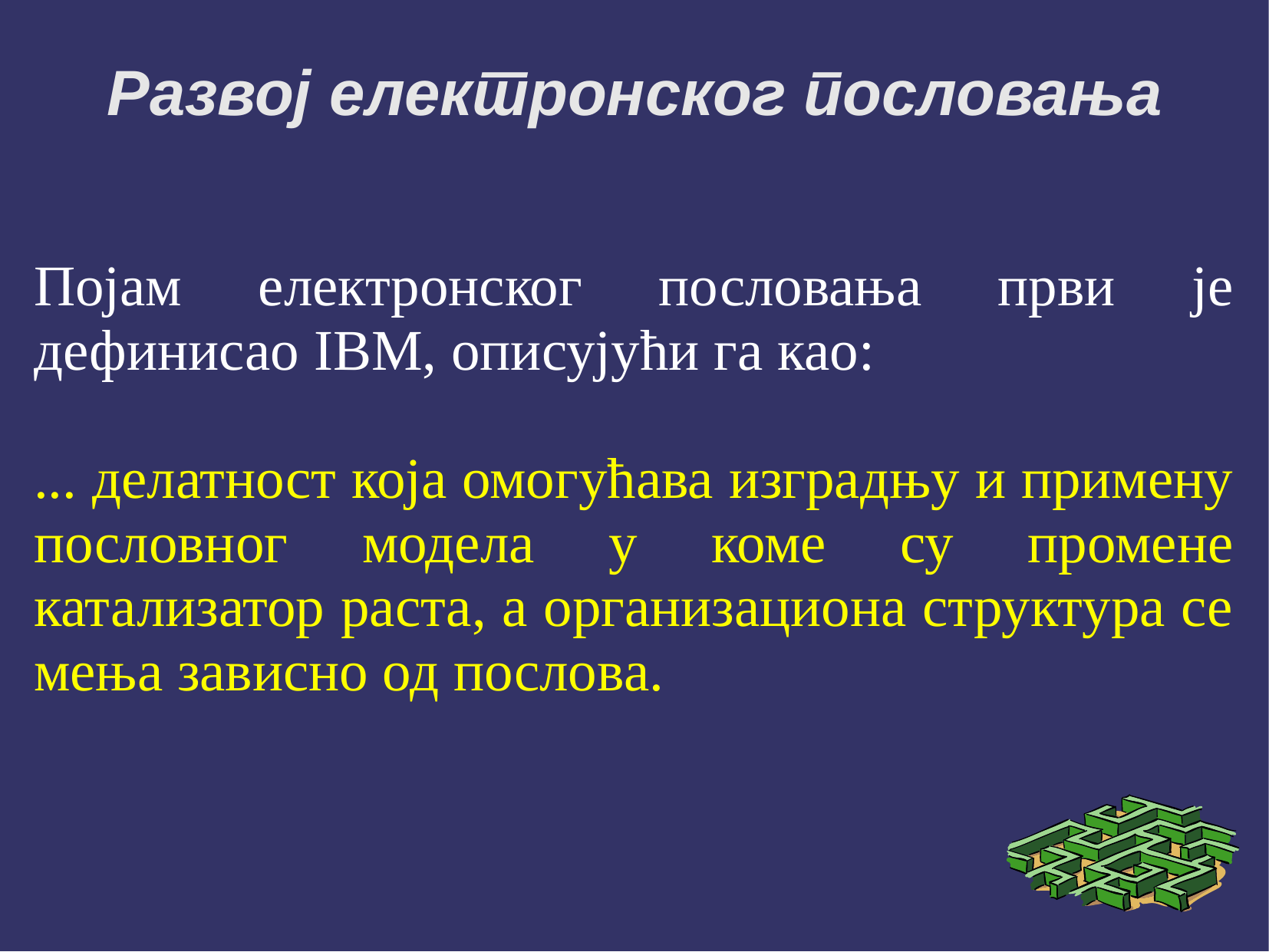

# Развој електронског пословања
Појам електронског пословања први је дефинисао IBM, описујући га као:

... делатност која омогућава изградњу и примену пословног модела у коме су промене катализатор раста, а организациона структура се мења зависно од послова.